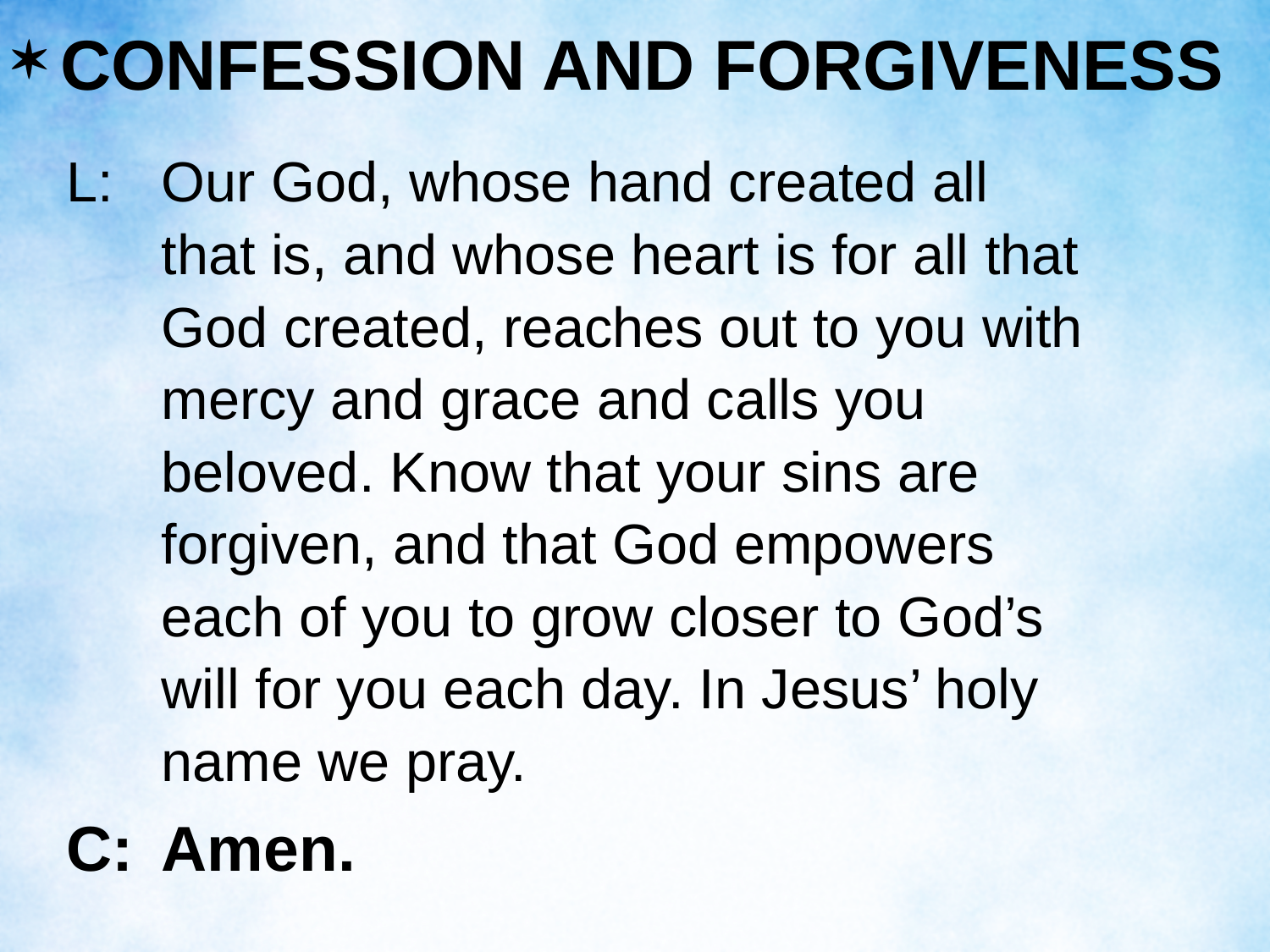

CONFESSION AND FORGIVENESS
L:	Our God, whose hand created all that is, and whose heart is for all that God created, reaches out to you with mercy and grace and calls you beloved. Know that your sins are forgiven, and that God empowers each of you to grow closer to God’s will for you each day. In Jesus’ holy name we pray.
C:	Amen.